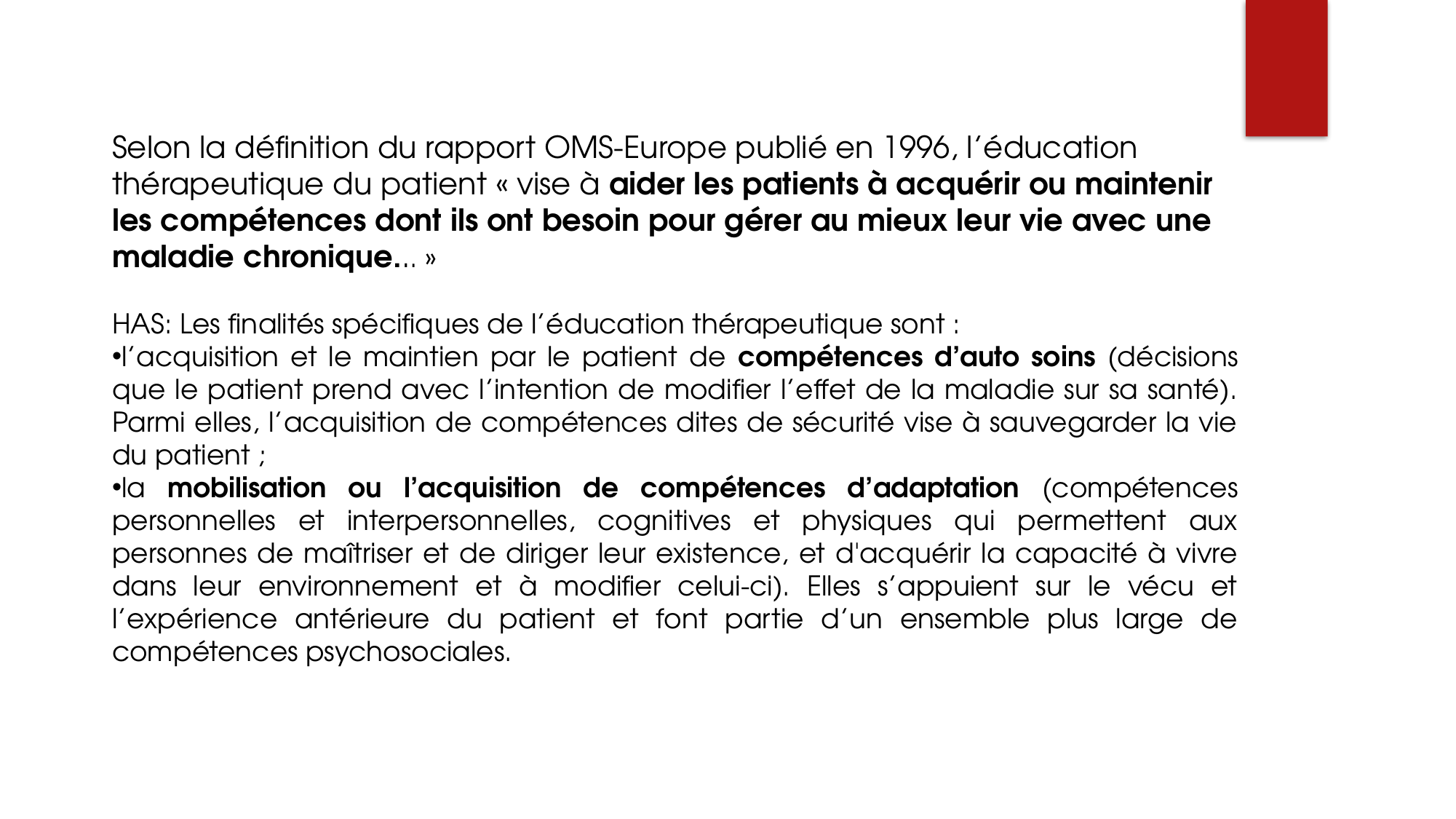

Selon la définition du rapport OMS-Europe publié en 1996, l’éducation thérapeutique du patient « vise à aider les patients à acquérir ou maintenir les compétences dont ils ont besoin pour gérer au mieux leur vie avec une maladie chronique... »

HAS: Les finalités spécifiques de l’éducation thérapeutique sont :
l’acquisition et le maintien par le patient de compétences d’auto soins (décisions que le patient prend avec l’intention de modifier l’effet de la maladie sur sa santé). Parmi elles, l’acquisition de compétences dites de sécurité vise à sauvegarder la vie du patient ;
la mobilisation ou l’acquisition de compétences d’adaptation (compétences personnelles et interpersonnelles, cognitives et physiques qui permettent aux personnes de maîtriser et de diriger leur existence, et d'acquérir la capacité à vivre dans leur environnement et à modifier celui-ci). Elles s’appuient sur le vécu et l’expérience antérieure du patient et font partie d’un ensemble plus large de compétences psychosociales.